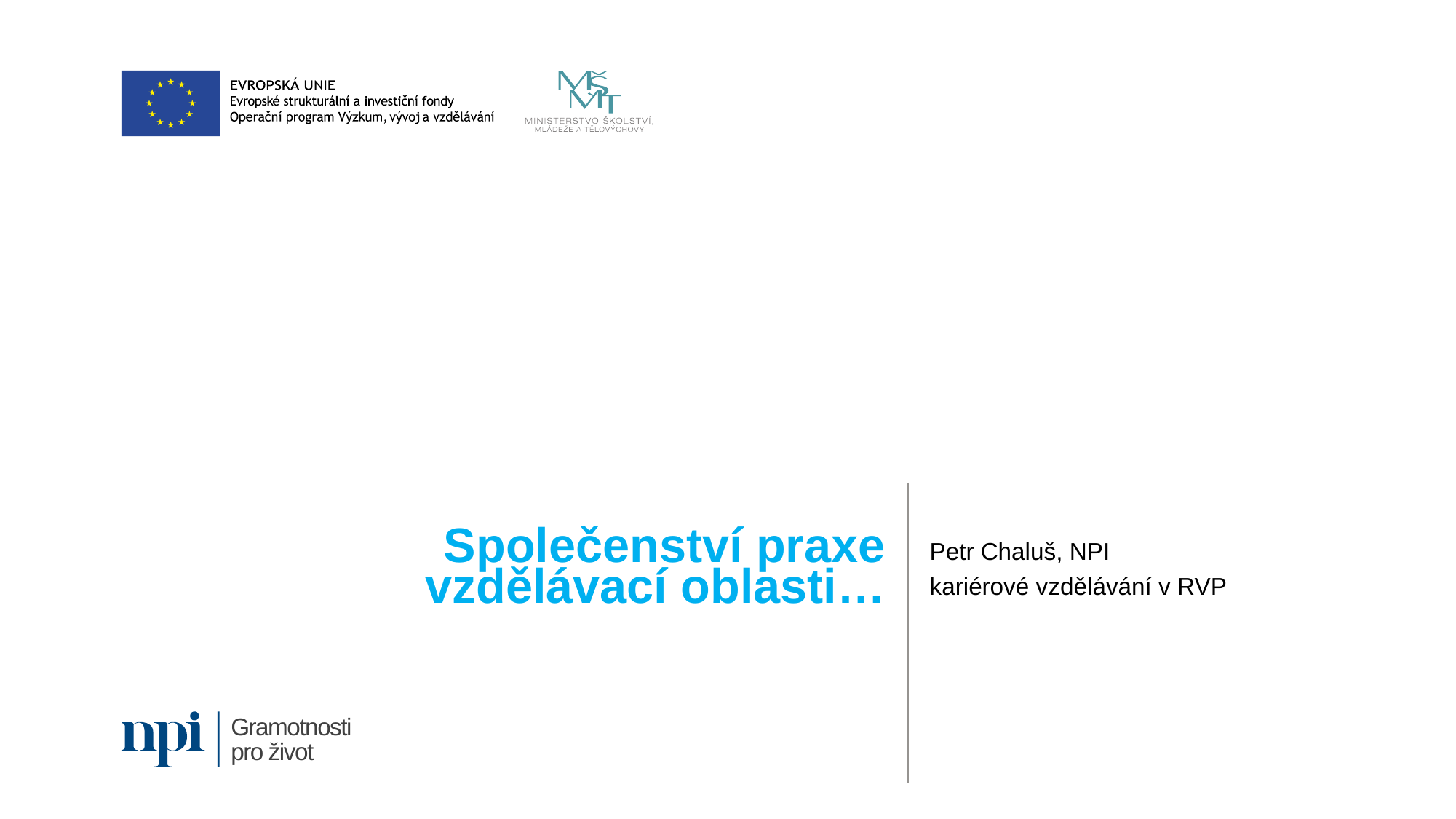

# Společenství praxe vzdělávací oblasti…
Petr Chaluš, NPI
kariérové vzdělávání v RVP